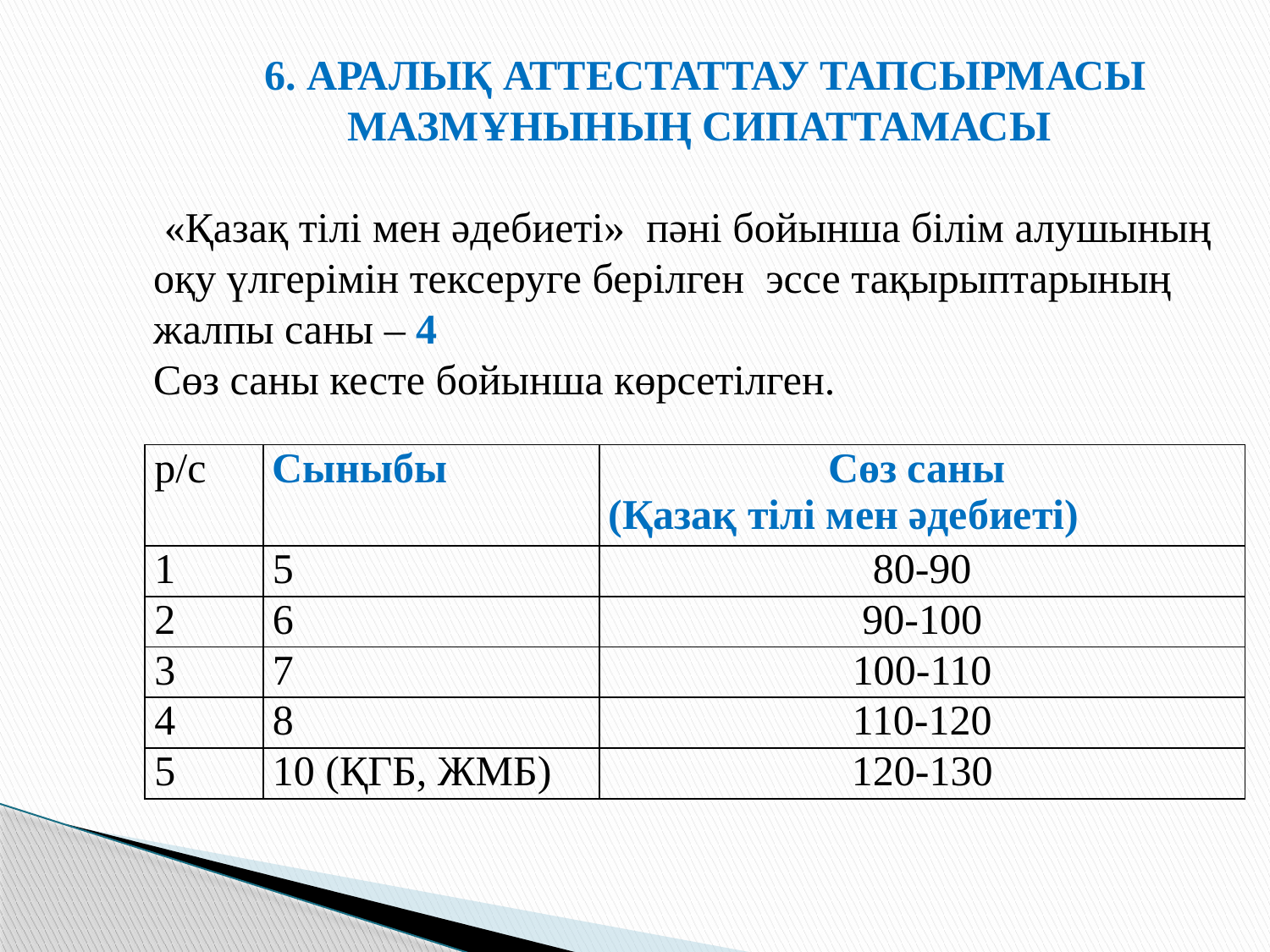

6. АРАЛЫҚ АТТЕСТАТТАУ ТАПСЫРМАСЫ МАЗМҰНЫНЫҢ СИПАТТАМАСЫ

 «Қазақ тілі мен әдебиеті»  пәні бойынша білім алушының оқу үлгерімін тексеруге берілген  эссе тақырыптарының жалпы саны – 4
Сөз саны кесте бойынша көрсетілген.
| р/с | Сыныбы | Сөз саны (Қазақ тілі мен әдебиеті) |
| --- | --- | --- |
| 1 | 5 | 80-90 |
| 2 | 6 | 90-100 |
| 3 | 7 | 100-110 |
| 4 | 8 | 110-120 |
| 5 | 10 (ҚГБ, ЖМБ) | 120-130 |